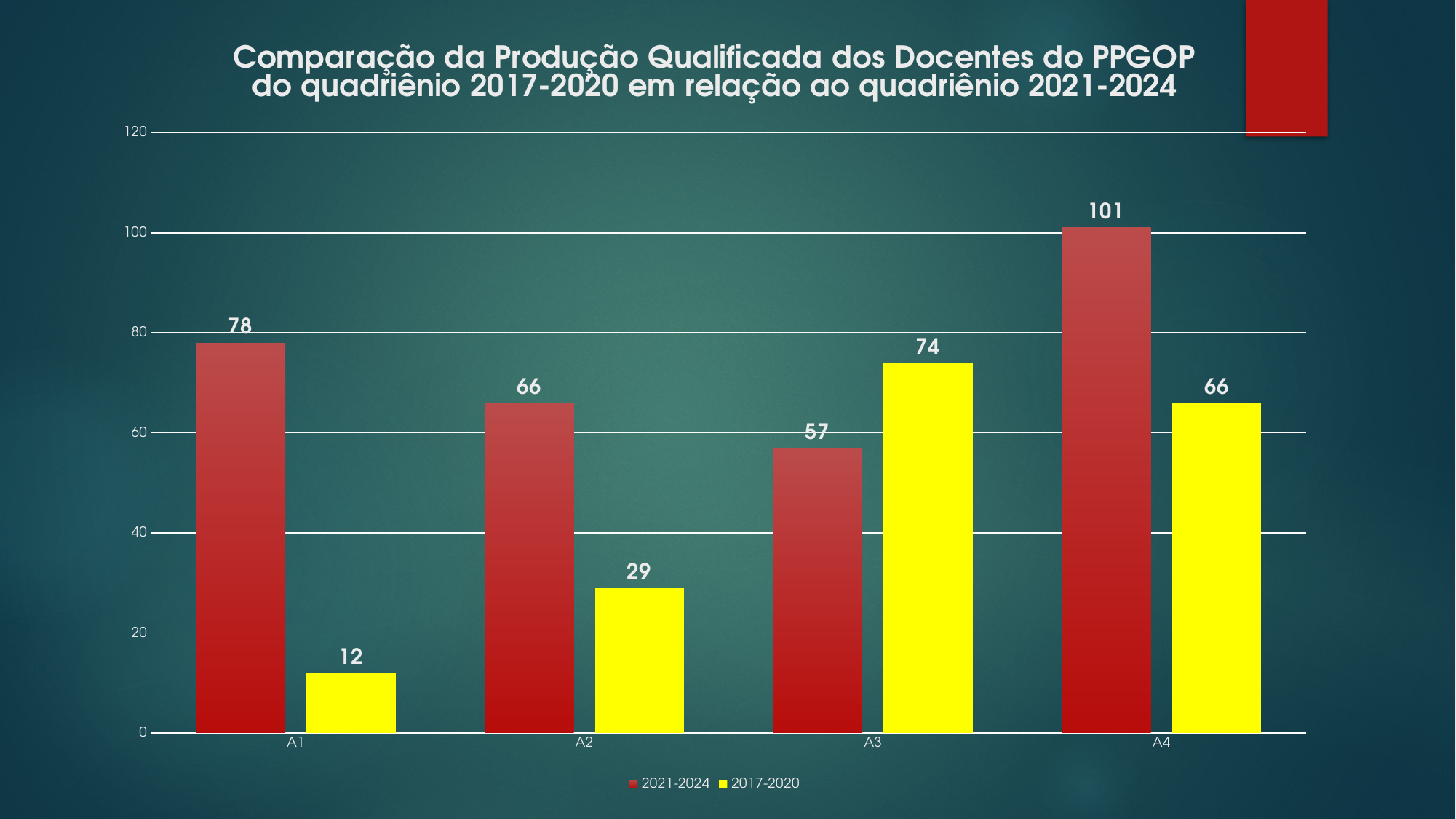

### Chart: Comparação da Produção Qualificada dos Docentes do PPGOP do quadriênio 2017-2020 em relação ao quadriênio 2021-2024

| Category | 2021-2024 | 2017-2020 |
|---|---|---|
| A1 | 78.0 | 12.0 |
| A2 | 66.0 | 29.0 |
| A3 | 57.0 | 74.0 |
| A4 | 101.0 | 66.0 |